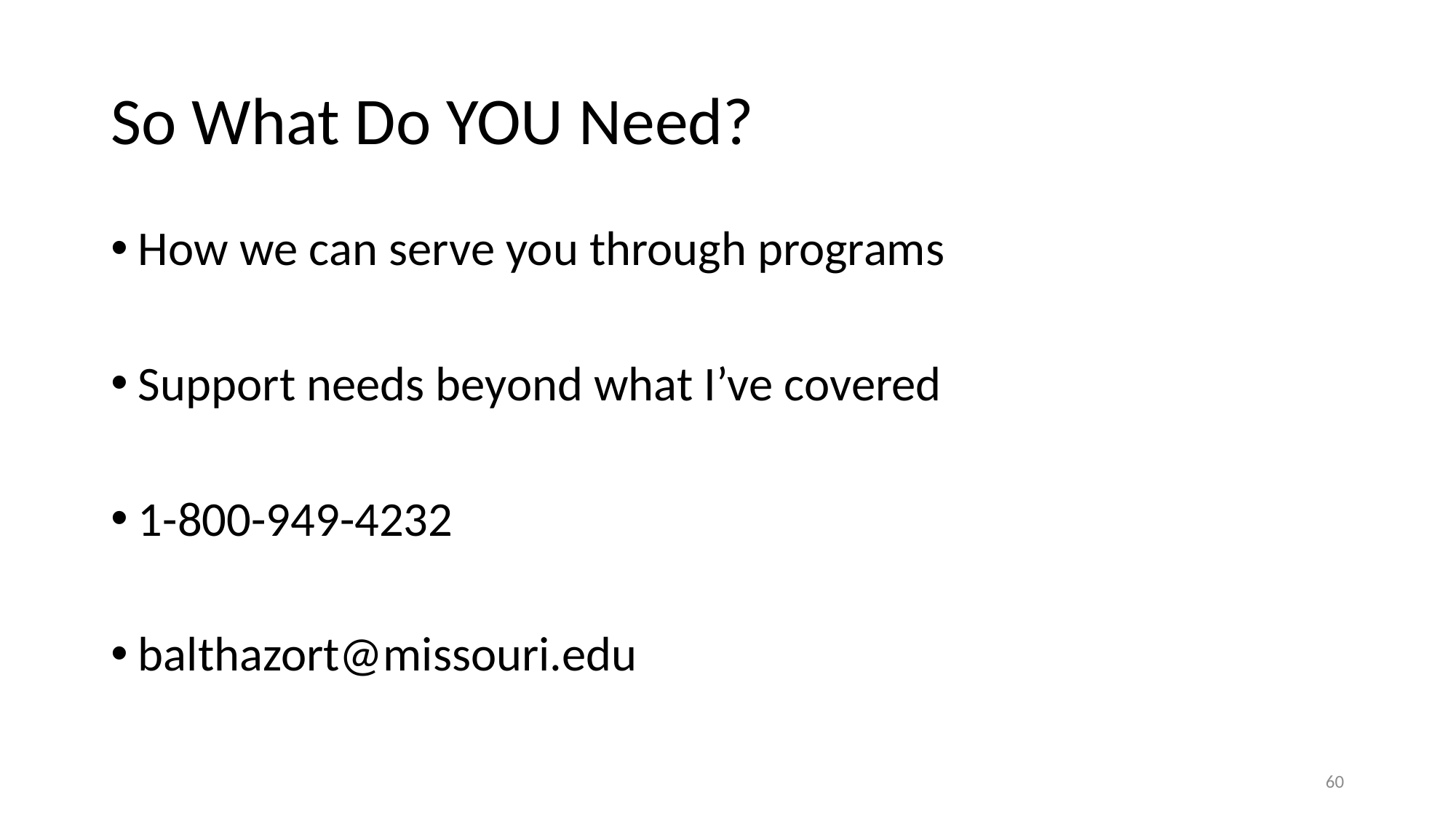

# So What Do YOU Need?
How we can serve you through programs

Support needs beyond what I’ve covered

1-800-949-4232

balthazort@missouri.edu
60